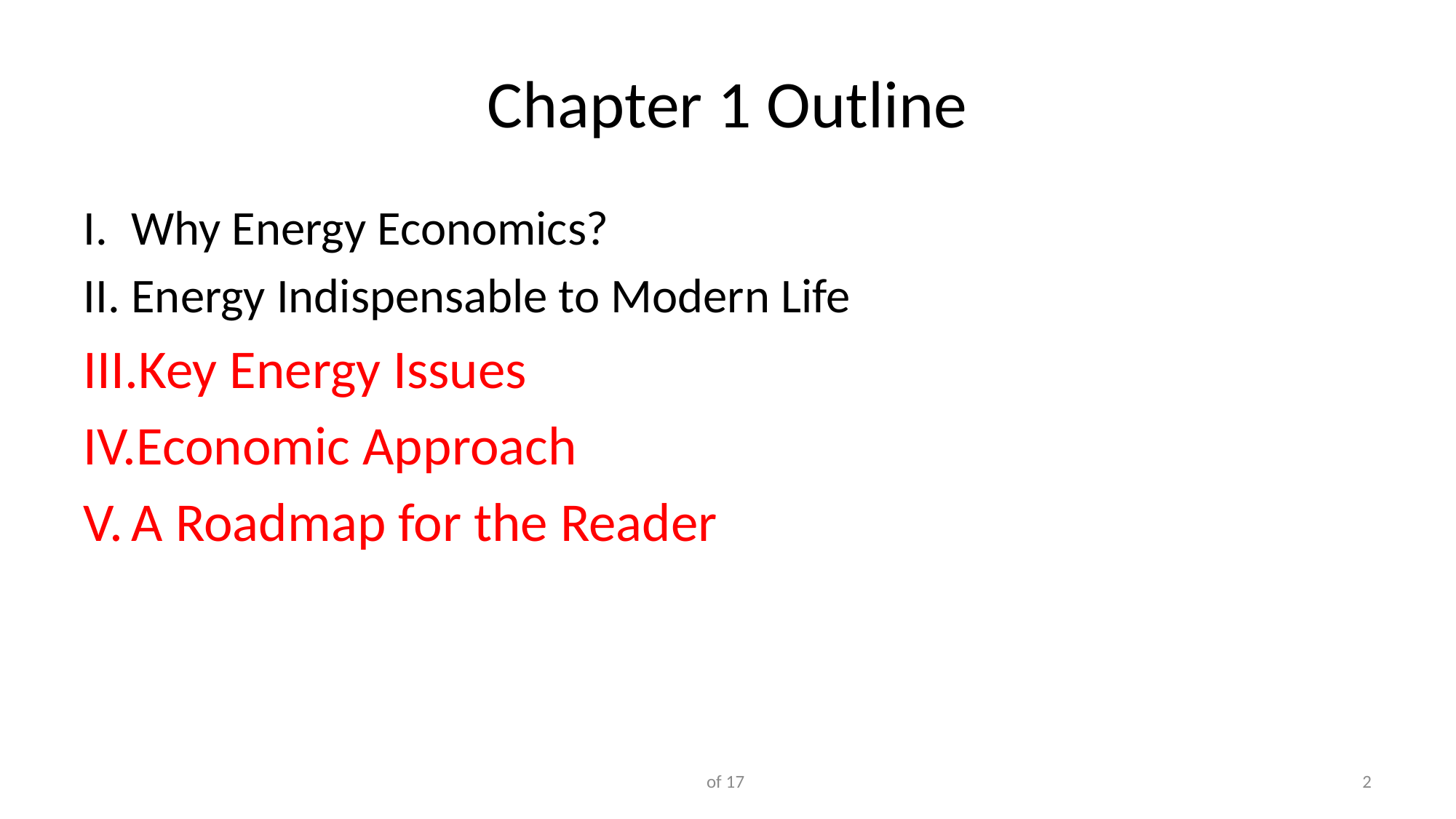

# Chapter 1 Outline
Why Energy Economics?
Energy Indispensable to Modern Life
Key Energy Issues
Economic Approach
A Roadmap for the Reader
of 17
2